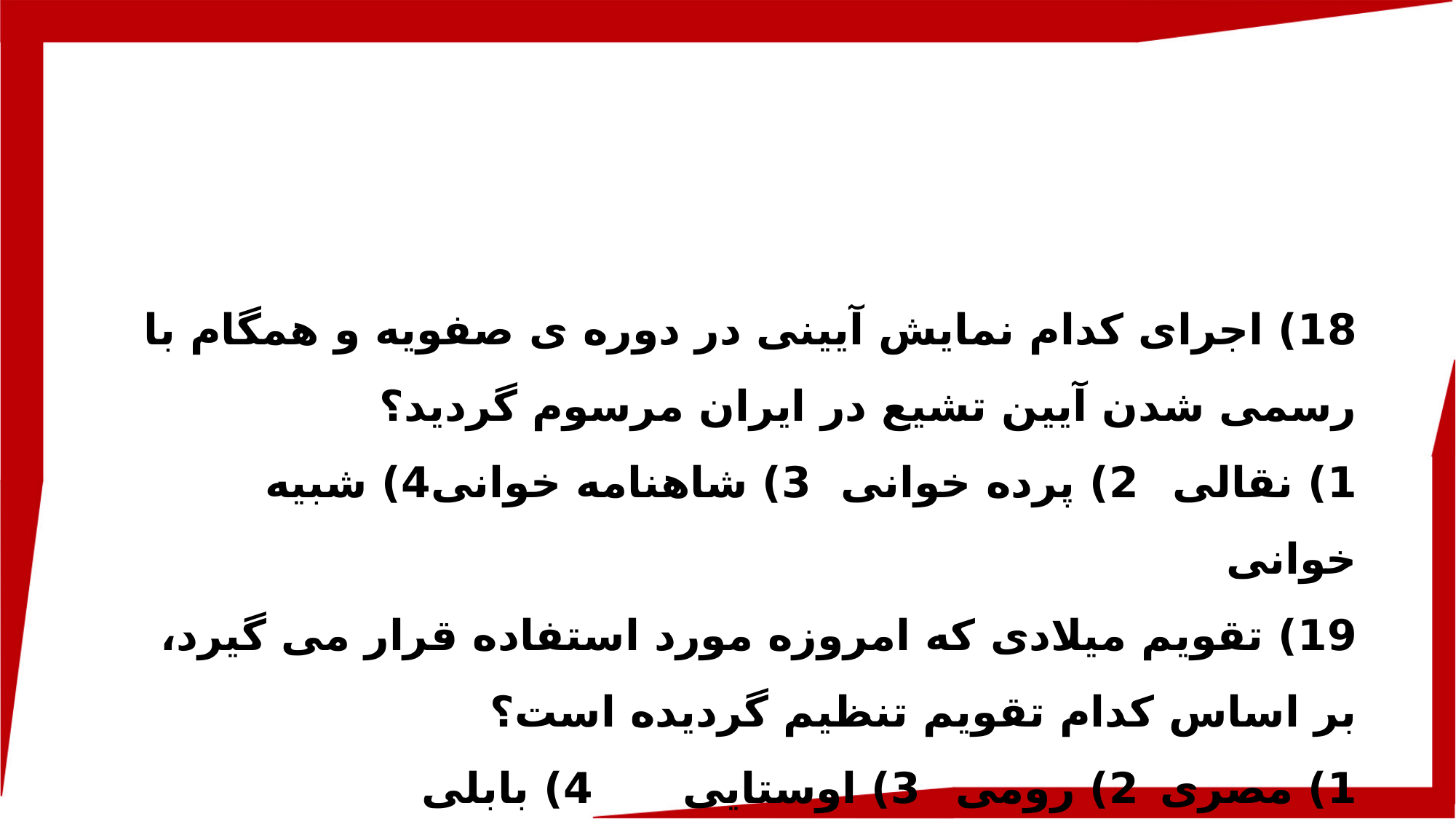

18) اجرای کدام نمایش آیینی در دوره ی صفویه و همگام با رسمی شدن آیین تشیع در ایران مرسوم گردید؟
1) نقالی		2) پرده خوانی		3) شاهنامه خوانی	4) شبیه خوانی
19) تقویم میلادی که امروزه مورد استفاده قرار می گیرد، بر اساس کدام تقویم تنظیم گردیده است؟
1) مصری		2) رومی		3) اوستایی		4) بابلی